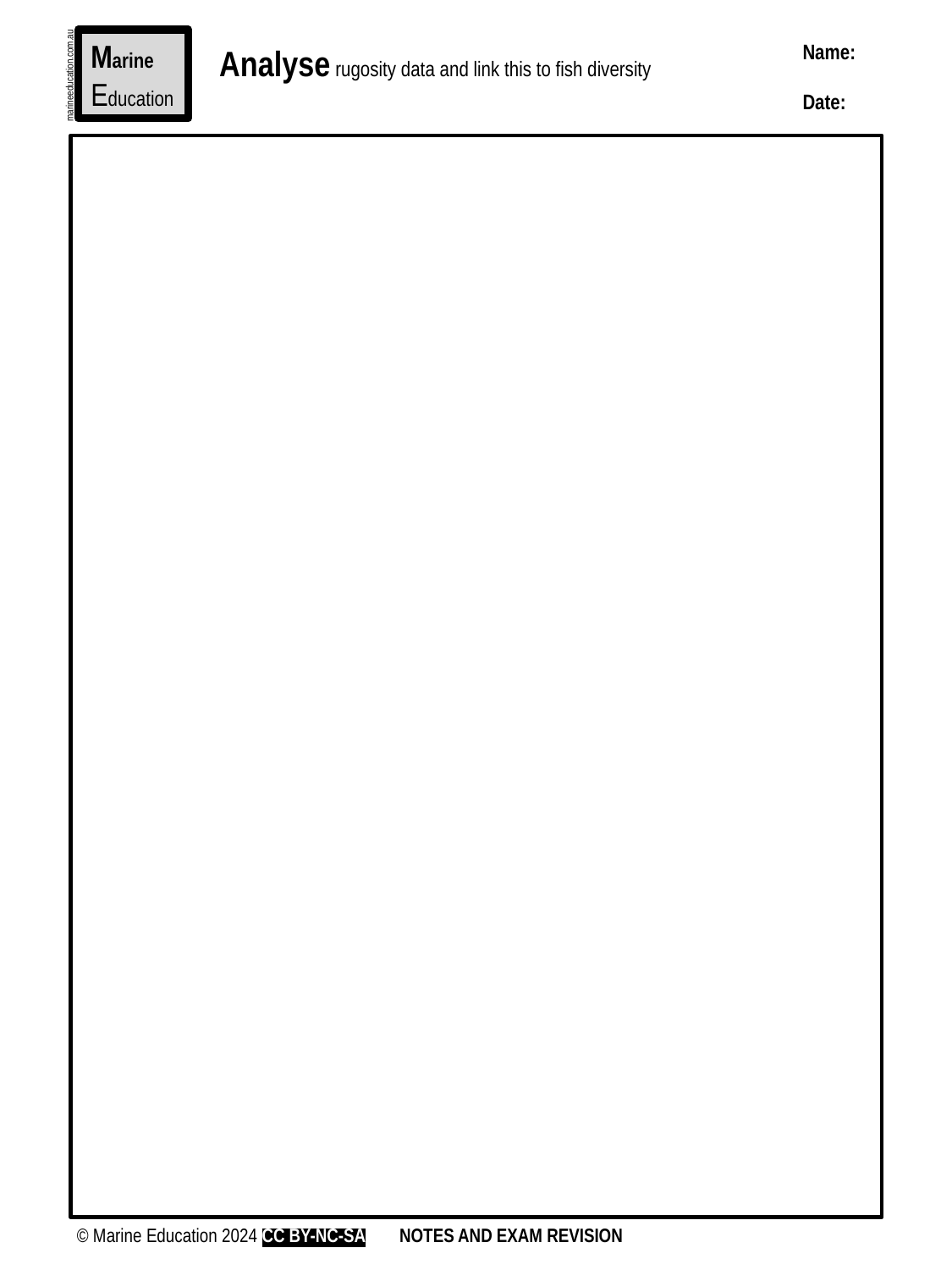

Marine
Education
Name:

Date:
Analyse rugosity data and link this to fish diversity
marineeducation.com.au

© Marine Education 2024 CC BY-NC-SA
NOTES AND EXAM REVISION